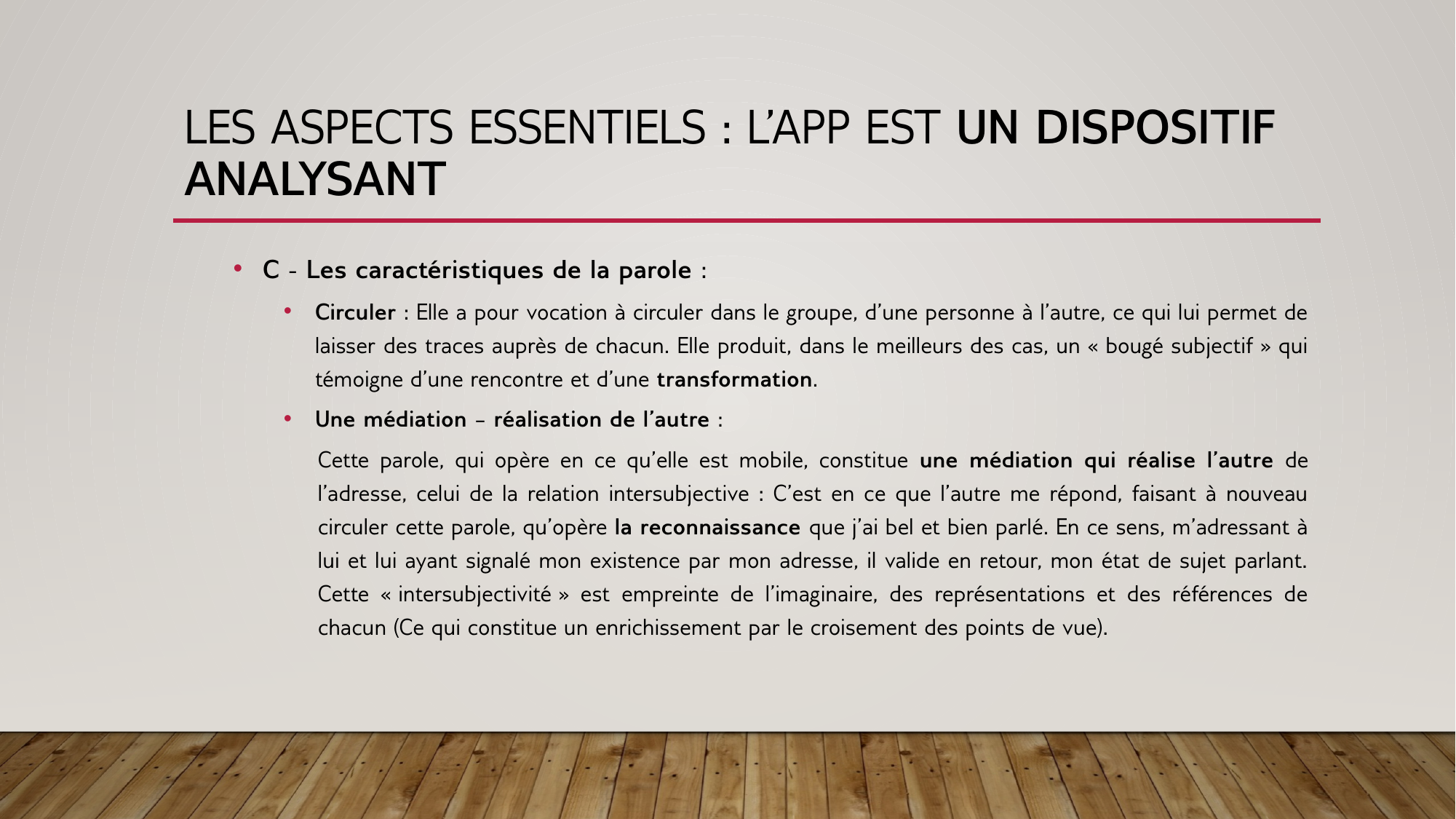

# Les aspects essentiels : l’app est un dispositif analysant
C - Les caractéristiques de la parole :
Circuler : Elle a pour vocation à circuler dans le groupe, d’une personne à l’autre, ce qui lui permet de laisser des traces auprès de chacun. Elle produit, dans le meilleurs des cas, un « bougé subjectif » qui témoigne d’une rencontre et d’une transformation.
Une médiation – réalisation de l’autre :
Cette parole, qui opère en ce qu’elle est mobile, constitue une médiation qui réalise l’autre de l’adresse, celui de la relation intersubjective : C’est en ce que l’autre me répond, faisant à nouveau circuler cette parole, qu’opère la reconnaissance que j’ai bel et bien parlé. En ce sens, m’adressant à lui et lui ayant signalé mon existence par mon adresse, il valide en retour, mon état de sujet parlant. Cette « intersubjectivité » est empreinte de l’imaginaire, des représentations et des références de chacun (Ce qui constitue un enrichissement par le croisement des points de vue).